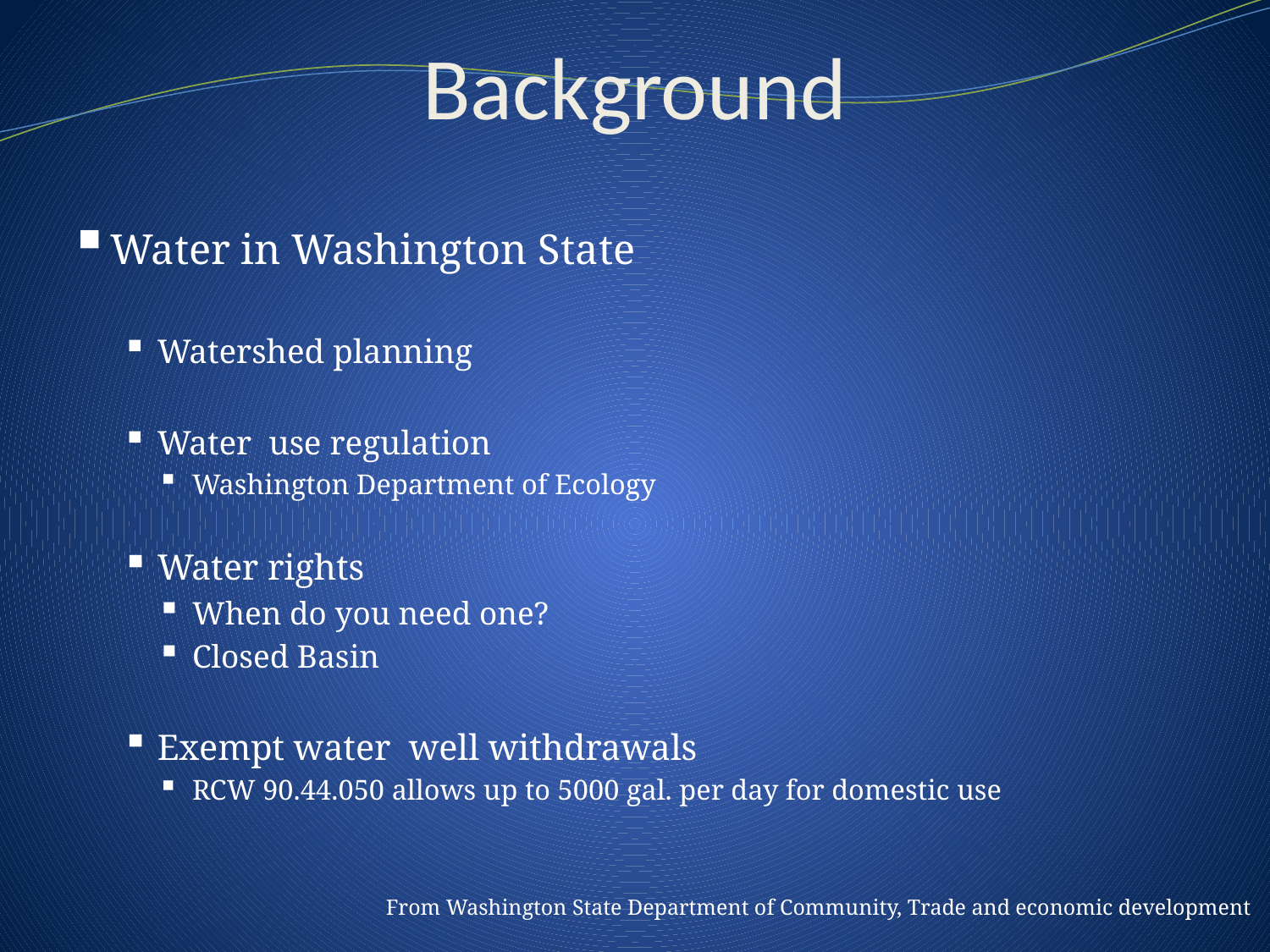

# Background

Water in Washington State

Watershed planning

Water  use regulation
Washington Department of Ecology

Water rights
When do you need one?
Closed Basin

Exempt water  well withdrawals
RCW 90.44.050 allows up to 5000 gal. per day for domestic use

From Washington State Department of Community, Trade and economic development